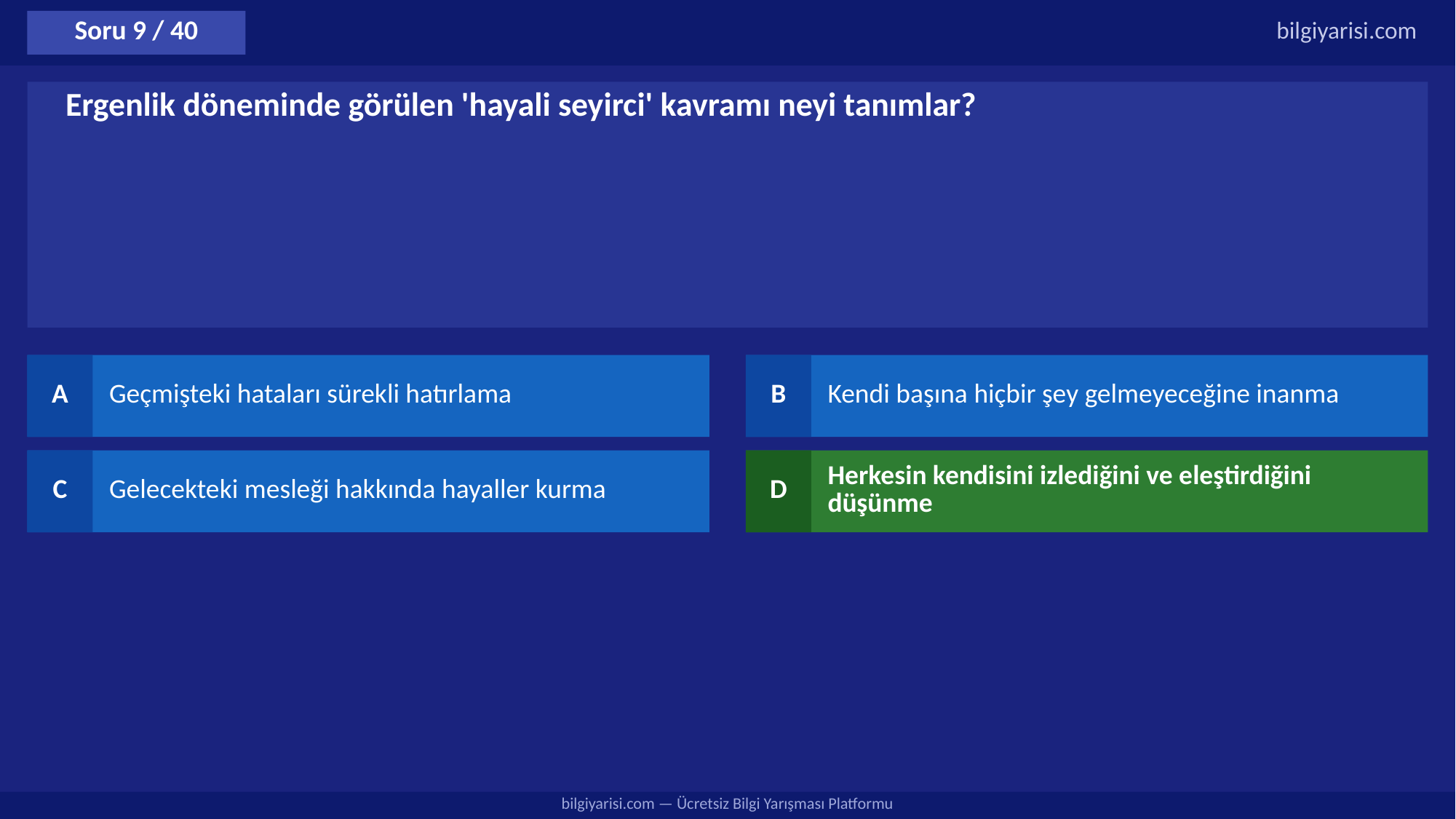

Soru 9 / 40
bilgiyarisi.com

Ergenlik döneminde görülen 'hayali seyirci' kavramı neyi tanımlar?

A
Geçmişteki hataları sürekli hatırlama

B
Kendi başına hiçbir şey gelmeyeceğine inanma

C
Gelecekteki mesleği hakkında hayaller kurma

D
Herkesin kendisini izlediğini ve eleştirdiğini düşünme
bilgiyarisi.com — Ücretsiz Bilgi Yarışması Platformu